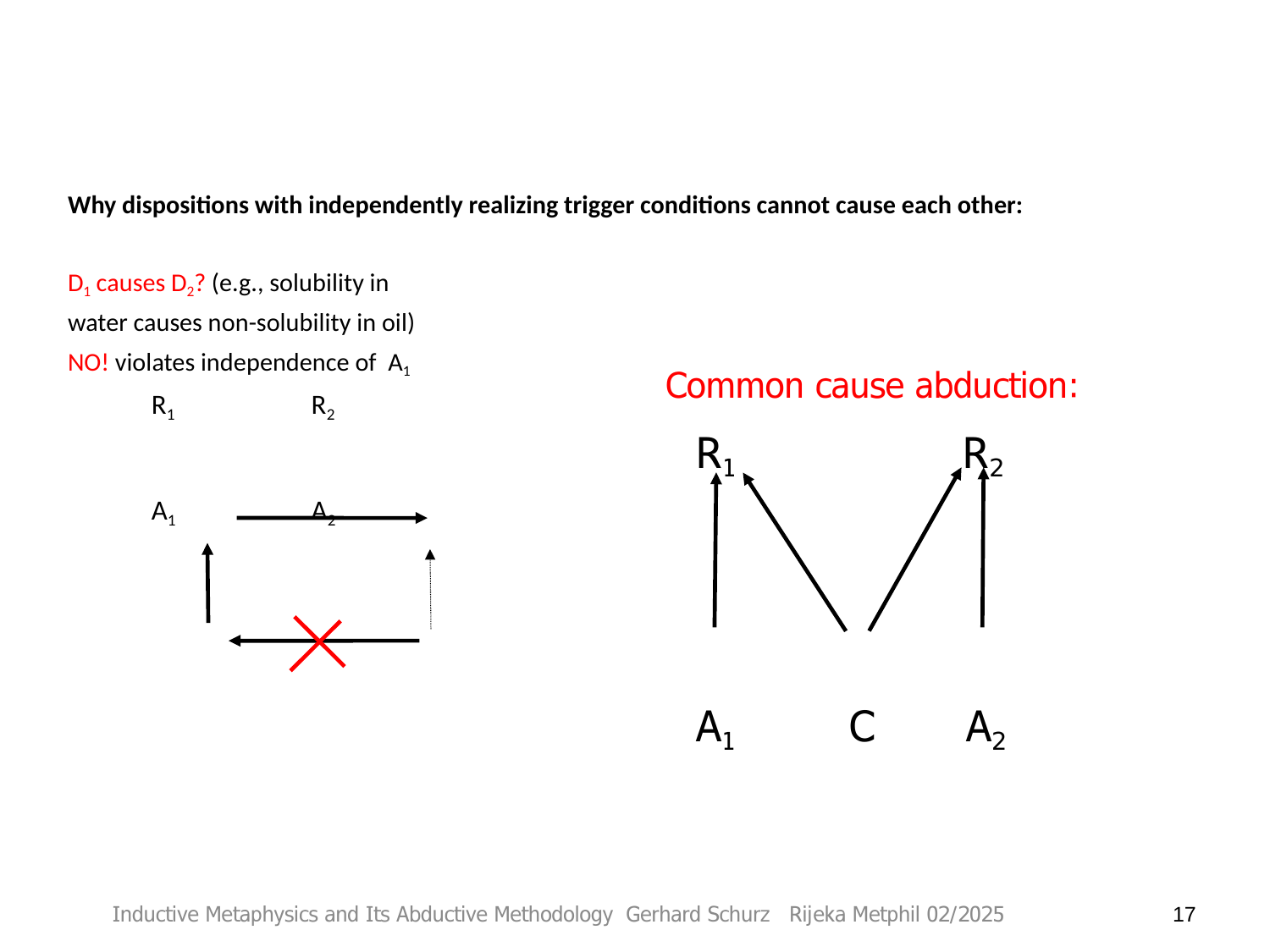

Why dispositions with independently realizing trigger conditions cannot cause each other:

D1 causes D2? (e.g., solubility in
water causes non-solubility in oil)
NO! violates independence of  A1
	R1	            R2

	A1	            A2

  Common cause abduction:
    R1		     R2

    A1 	      C       A2

Inductive Metaphysics and Its Abductive Methodology  Gerhard Schurz   Rijeka Metphil 02/2025
17